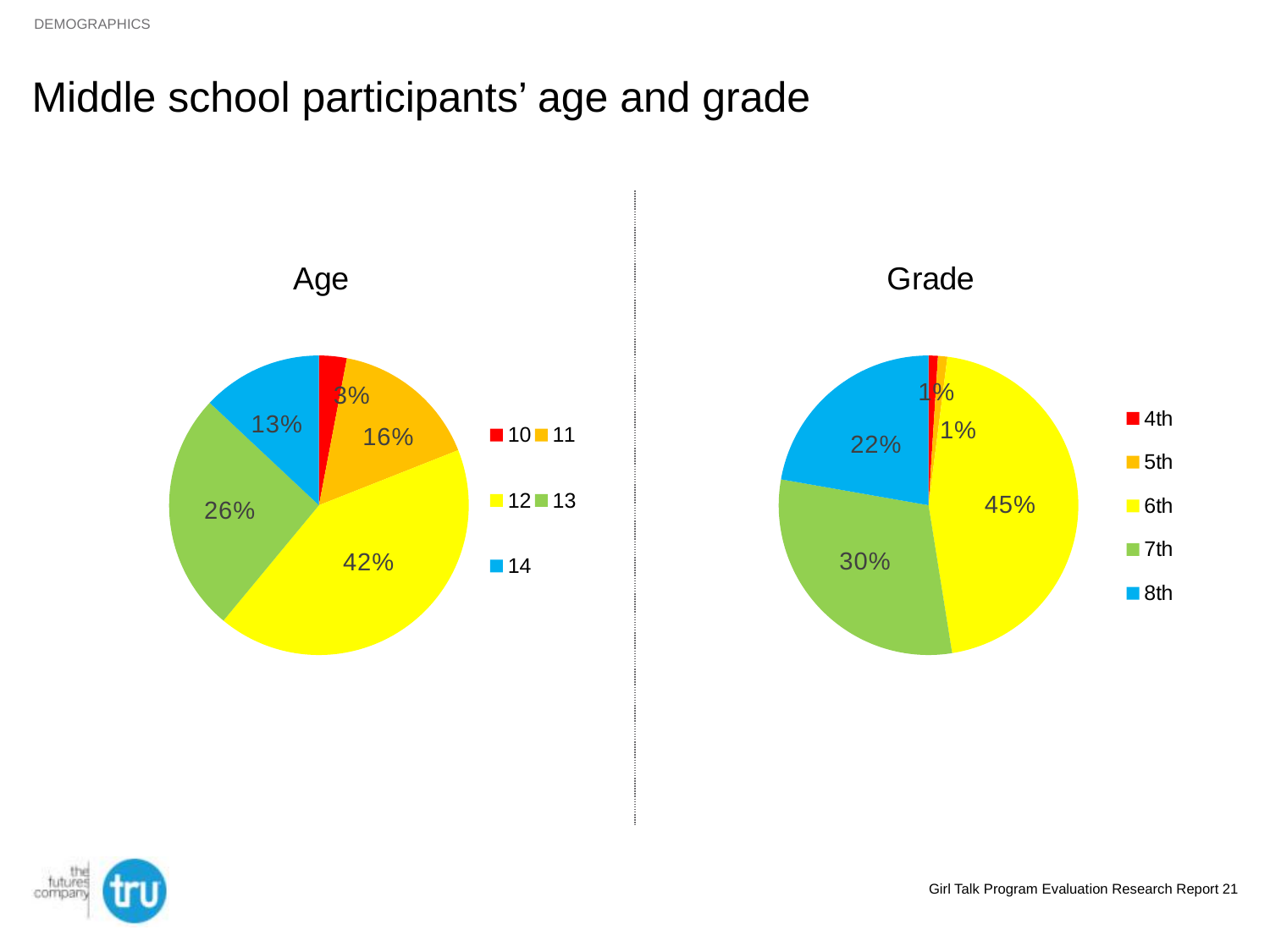

DEMOGRAPHICS
# Middle school participants’ age and grade

### Chart: Age

| Category | Teens |
|---|---|
| 10 | 0.03000000000000005 |
| 11 | 0.16000000000000006 |
| 12 | 0.4200000000000003 |
| 13 | 0.26 |
| 14 | 0.13 |

### Chart: Grade

| Category | Teens |
|---|---|
| 4th | 0.010000000000000005 |
| 5th | 0.010000000000000005 |
| 6th | 0.45 |
| 7th | 0.30000000000000016 |
| 8th | 0.22 |
Girl Talk Program Evaluation Research Report
21